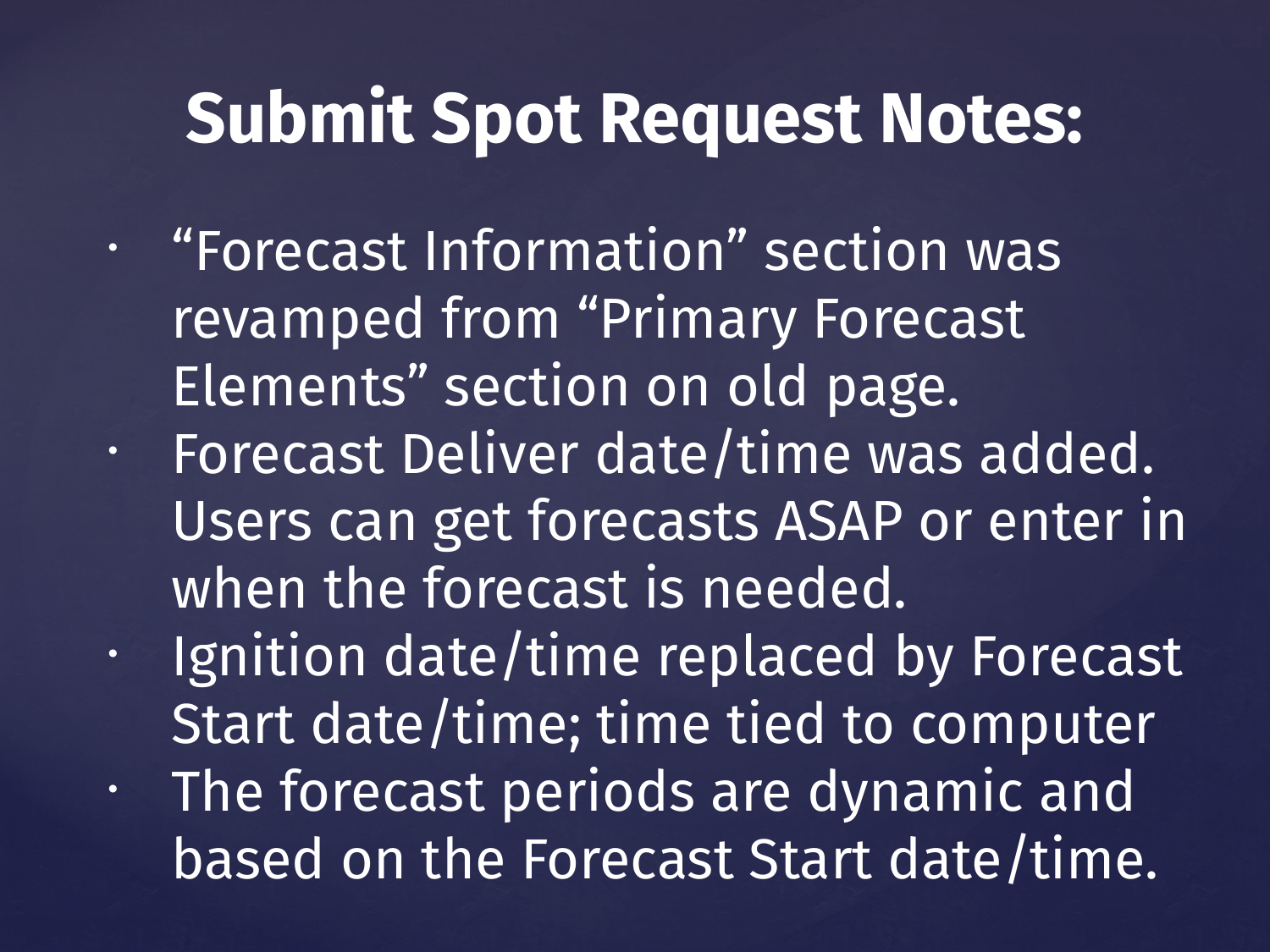

# Submit Spot Request Notes:
“Forecast Information” section was revamped from “Primary Forecast Elements” section on old page.
Forecast Deliver date/time was added. Users can get forecasts ASAP or enter in when the forecast is needed.
Ignition date/time replaced by Forecast Start date/time; time tied to computer
The forecast periods are dynamic and based on the Forecast Start date/time.